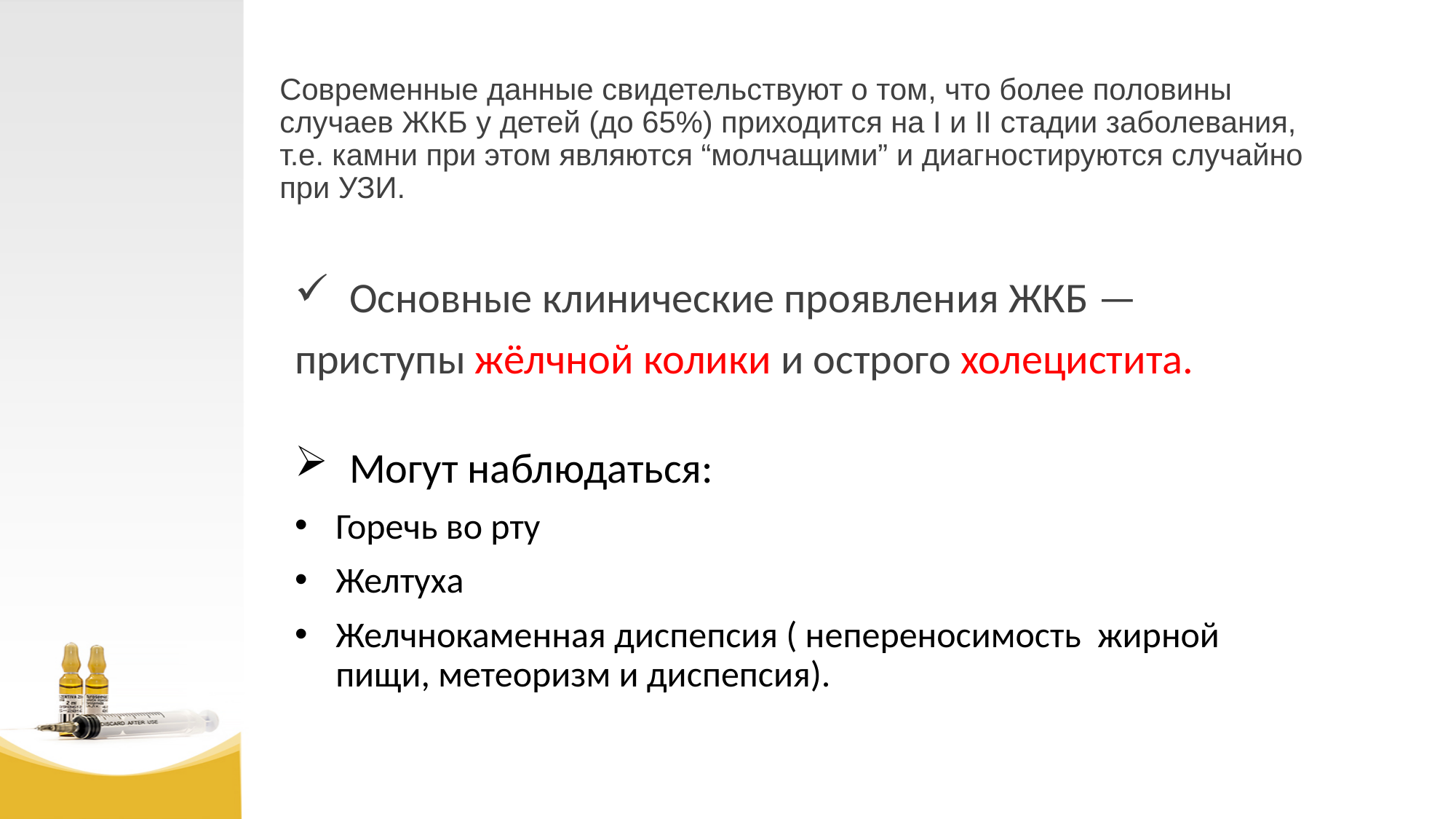

Современные данные свидетельствуют о том, что более половины случаев ЖКБ у детей (до 65%) приходится на I и II стадии заболевания, т.е. камни при этом являются “молчащими” и диагностируются случайно при УЗИ.
Основные клинические проявления ЖКБ —
приступы жёлчной колики и острого холецистита.

Могут наблюдаться:
Горечь во рту
Желтуха
Желчнокаменная диспепсия ( непереносимость  жирной пищи, метеоризм и диспепсия).